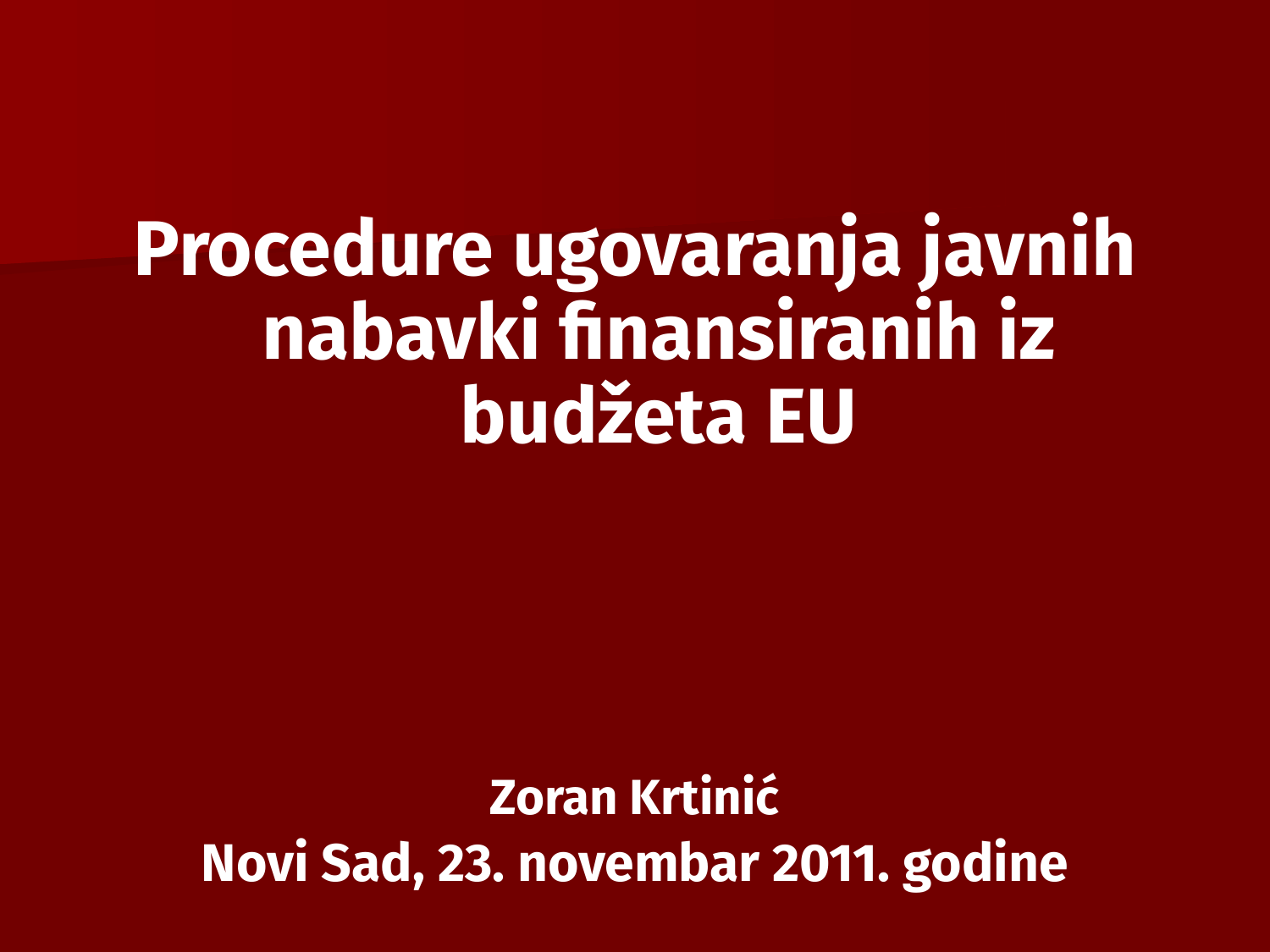

Procedure ugovaranja javnih nabavki finansiranih iz budžeta EU

Zoran Krtinić
Novi Sad, 23. novembar 2011. godine